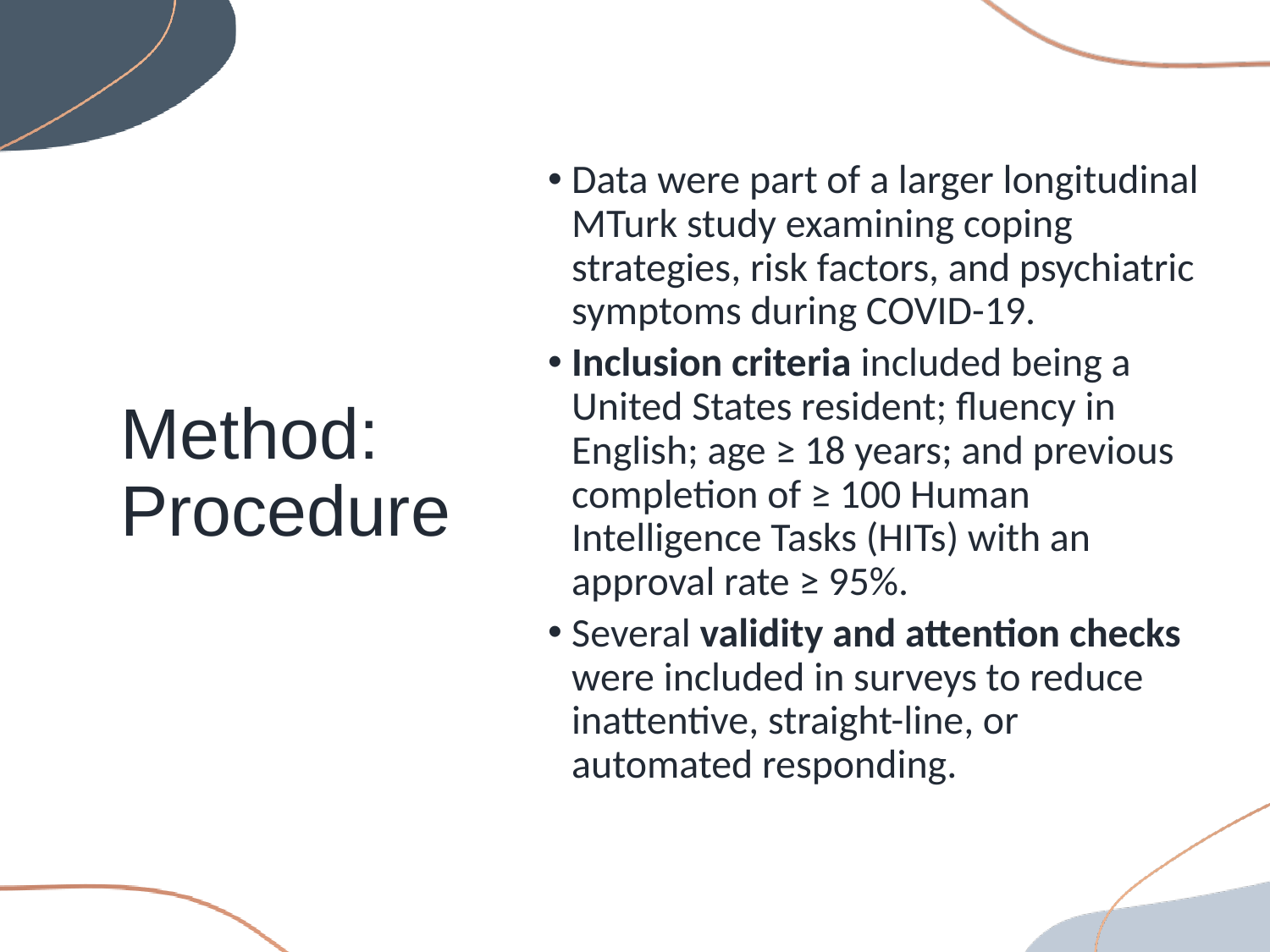

Data were part of a larger longitudinal MTurk study examining coping strategies, risk factors, and psychiatric symptoms during COVID-19.
Inclusion criteria included being a United States resident; fluency in English; age ≥ 18 years; and previous completion of ≥ 100 Human Intelligence Tasks (HITs) with an approval rate ≥ 95%.
Several validity and attention checks were included in surveys to reduce inattentive, straight-line, or automated responding.
Method: Procedure